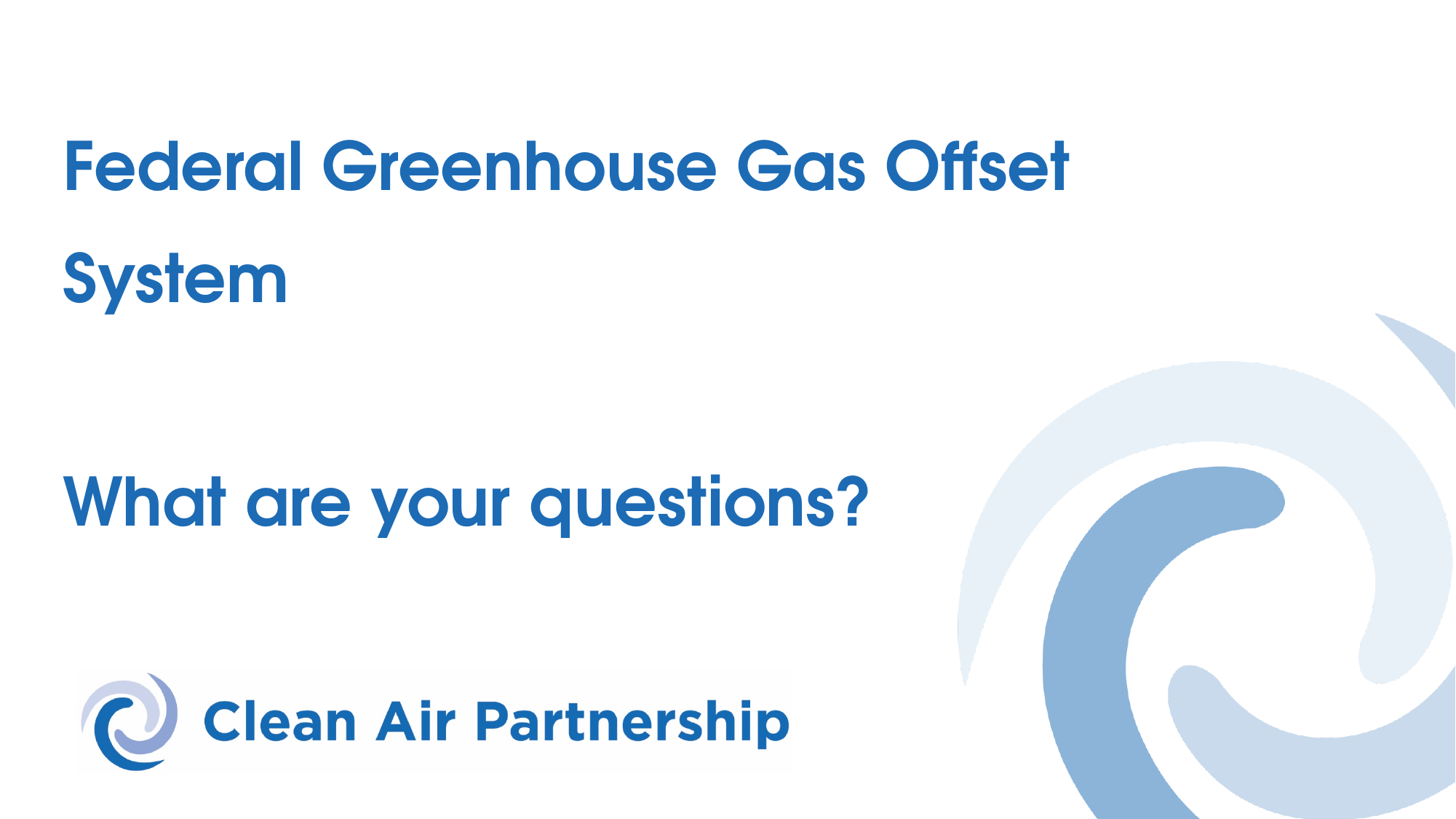

Federal Greenhouse Gas Offset System

What are your questions?